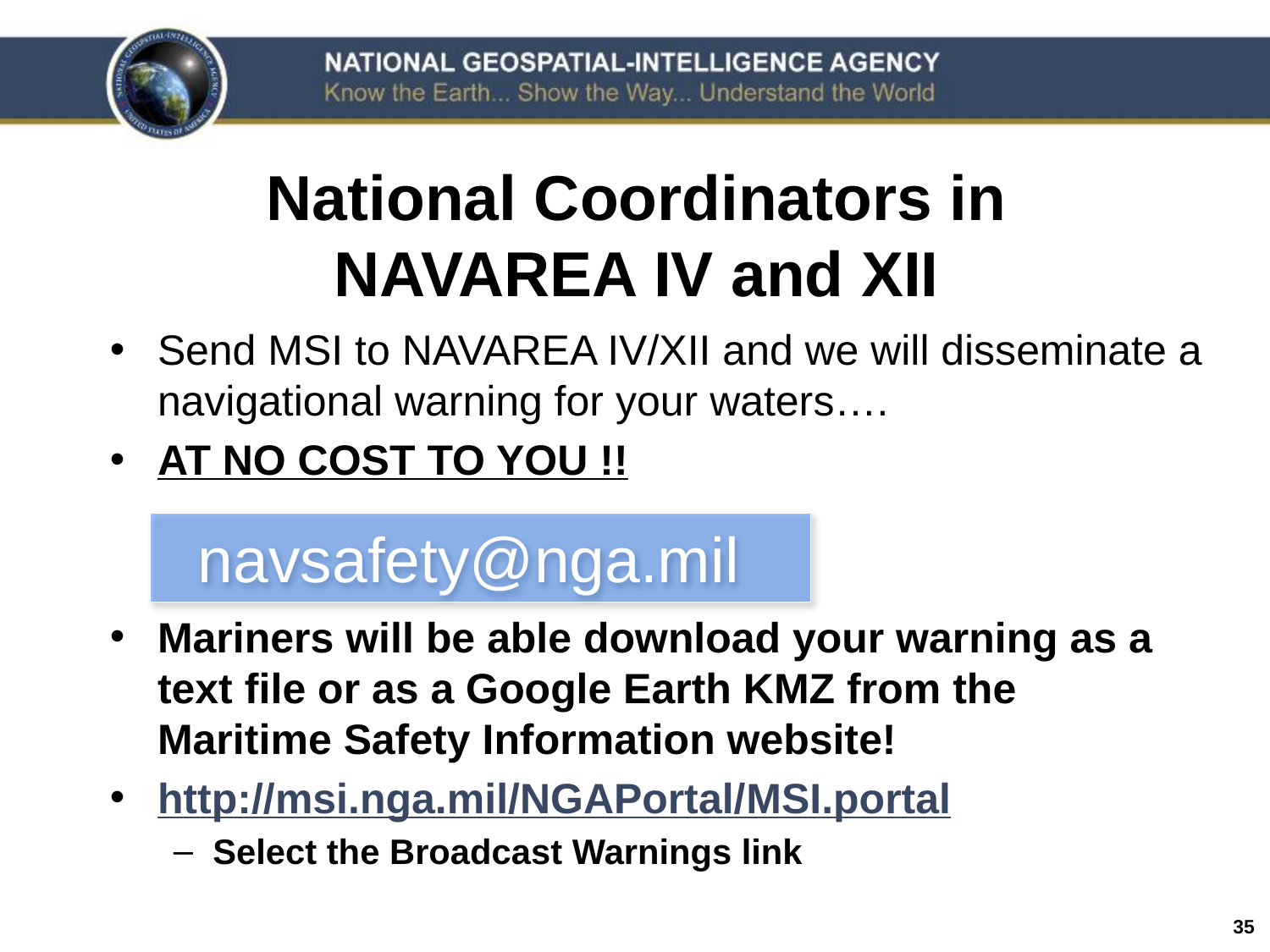

# National Coordinators in NAVAREA IV and XII
Send MSI to NAVAREA IV/XII and we will disseminate a navigational warning for your waters….
AT NO COST TO YOU !!

Mariners will be able download your warning as a text file or as a Google Earth KMZ from the                 Maritime Safety Information website!
http://msi.nga.mil/NGAPortal/MSI.portal
Select the Broadcast Warnings link
  navsafety@nga.mil